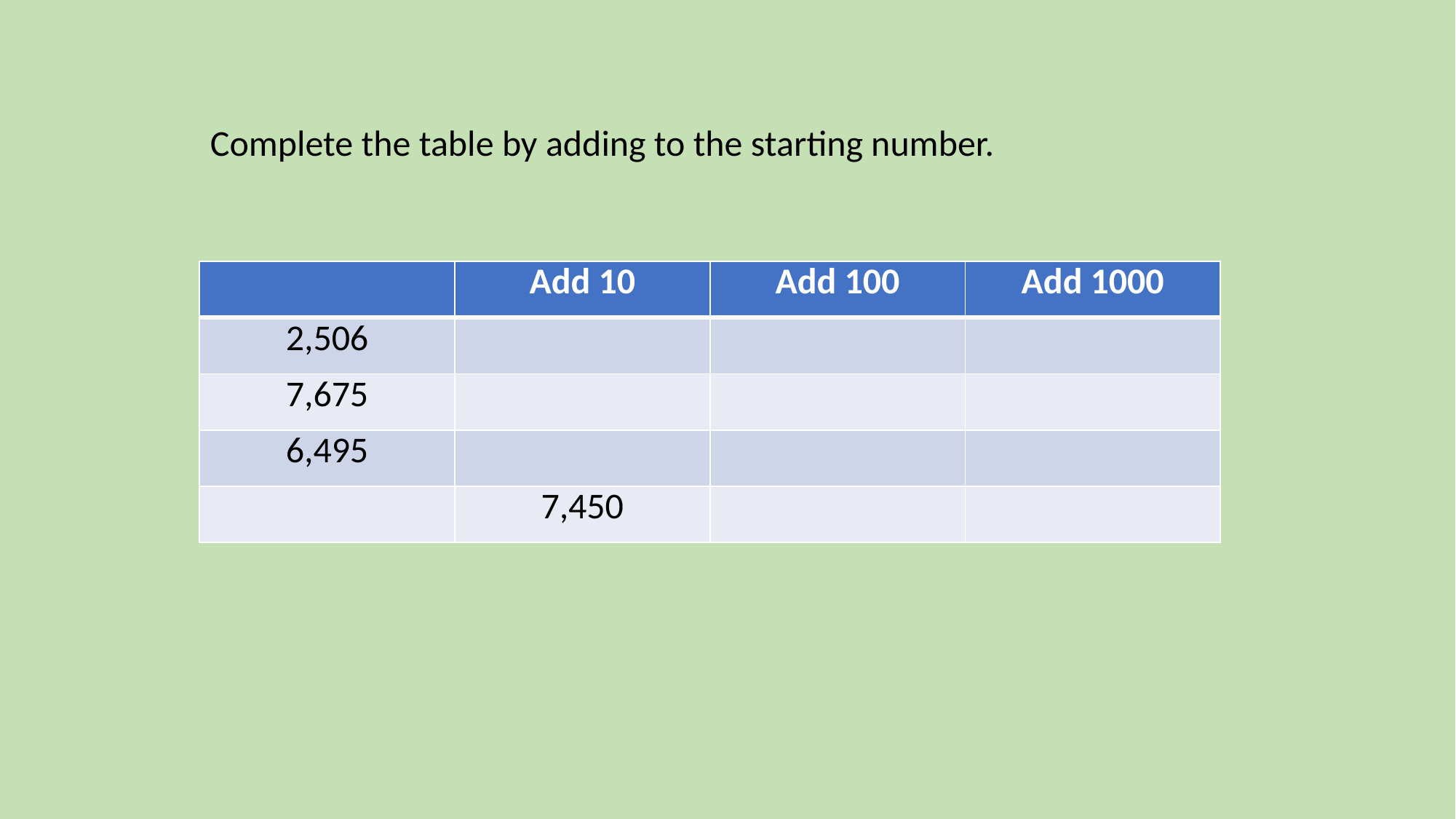

Complete the table by adding to the starting number.
|  | Add 10 | Add 100 | Add 1000 |
| --- | --- | --- | --- |
| 2,506 |  |  |  |
| 7,675 |  |  |  |
| 6,495 |  |  |  |
|  | 7,450 |  |  |